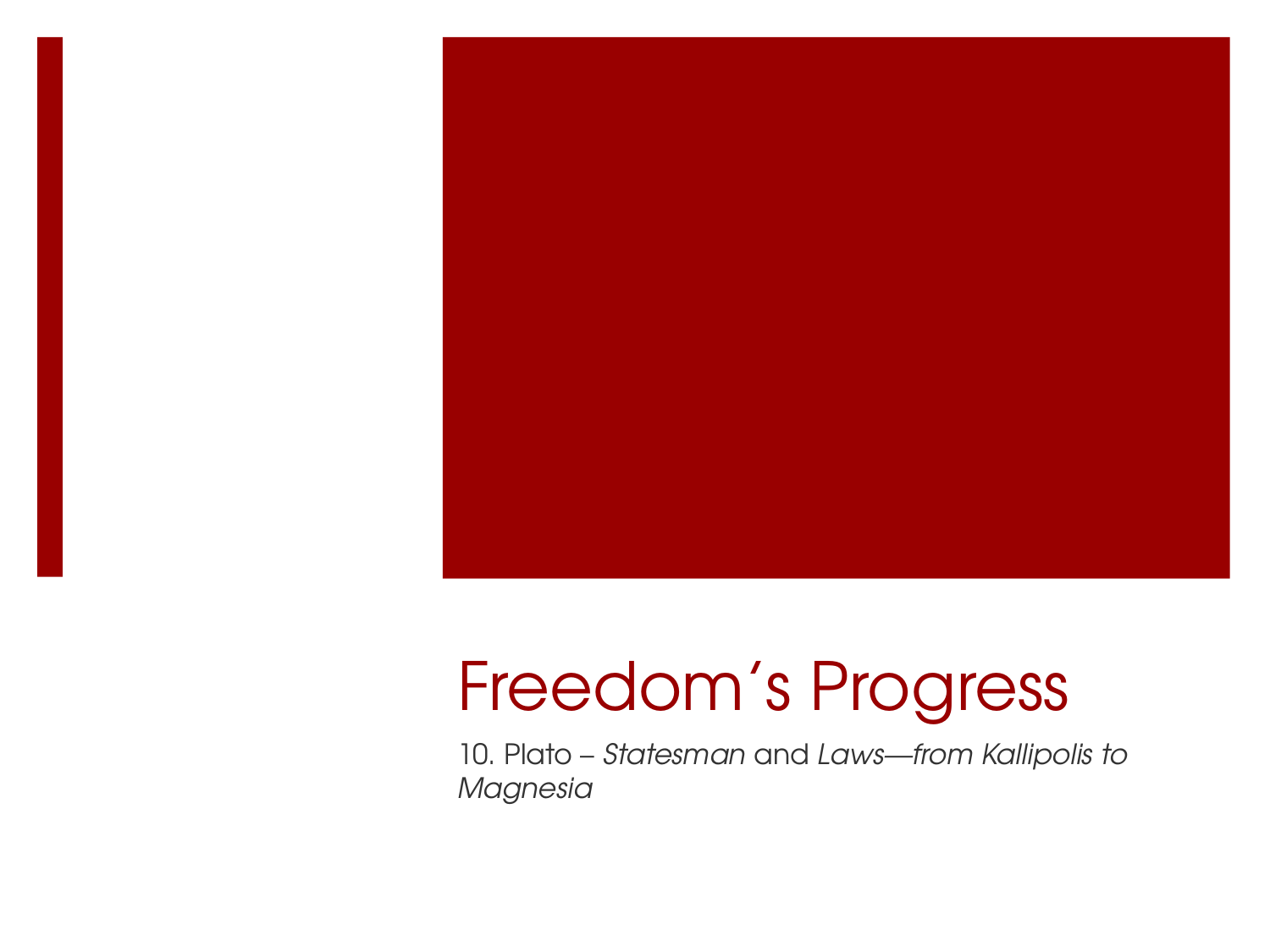

# Freedom’s Progress
10. Plato – Statesman and Laws—from Kallipolis to Magnesia